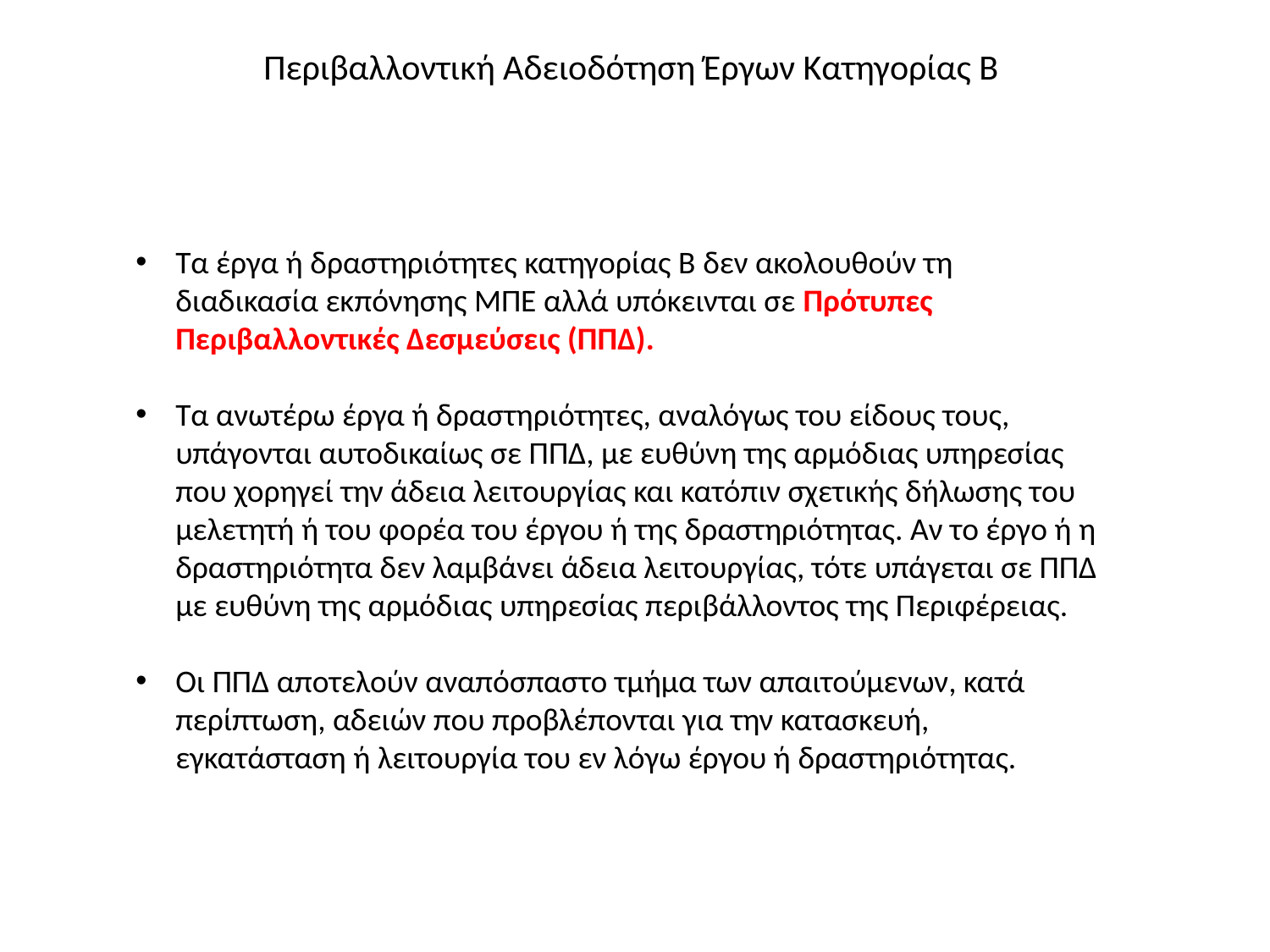

# Περιβαλλοντική Αδειοδότηση Έργων Κατηγορίας Β
Τα έργα ή δραστηριότητες κατηγορίας Β δεν ακολουθούν τη διαδικασία εκπόνησης ΜΠΕ αλλά υπόκεινται σε Πρότυπες Περιβαλλοντικές Δεσμεύσεις (ΠΠΔ).

Τα ανωτέρω έργα ή δραστηριότητες, αναλόγως του είδους τους, υπάγονται αυτοδικαίως σε ΠΠΔ, με ευθύνη της αρμόδιας υπηρεσίας που χορηγεί την άδεια λειτουργίας και κατόπιν σχετικής δήλωσης του μελετητή ή του φορέα του έργου ή της δραστηριότητας. Αν το έργο ή η δραστηριότητα δεν λαμβάνει άδεια λειτουργίας, τότε υπάγεται σε ΠΠΔ με ευθύνη της αρμόδιας υπηρεσίας περιβάλλοντος της Περιφέρειας.

Οι ΠΠΔ αποτελούν αναπόσπαστο τμήμα των απαιτούμενων, κατά περίπτωση, αδειών που προβλέπονται για την κατασκευή, εγκατάσταση ή λειτουργία του εν λόγω έργου ή δραστηριότητας.